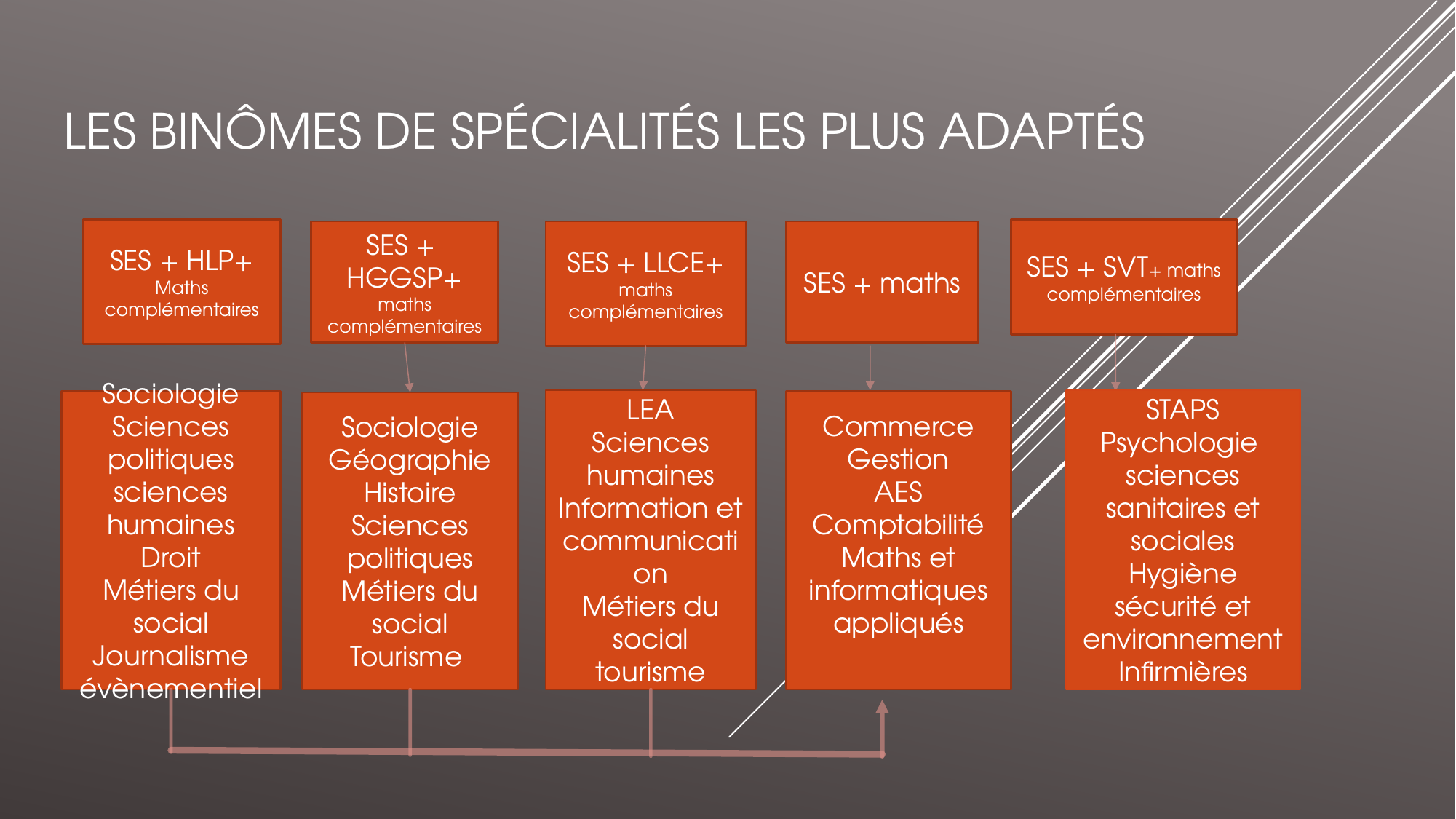

# Les binômes de spécialités les plus adaptés

SES + HLP+
Maths complémentaires
SES + SVT+ maths complémentaires
SES +  HGGSP+ maths complémentaires
SES + LLCE+ maths complémentaires
SES + maths
LEA
Sciences humaines
Information et communication
Métiers du social
tourisme
STAPS
Psychologie
sciences sanitaires et sociales
Hygiène sécurité et environnement
Infirmières
Sociologie
Sciences politiques sciences humaines
Droit
Métiers du social
Journalisme évènementiel
Commerce
Gestion
AES
Comptabilité
Maths et informatiques appliqués

Sociologie
Géographie
Histoire
Sciences politiques
Métiers du social
Tourisme